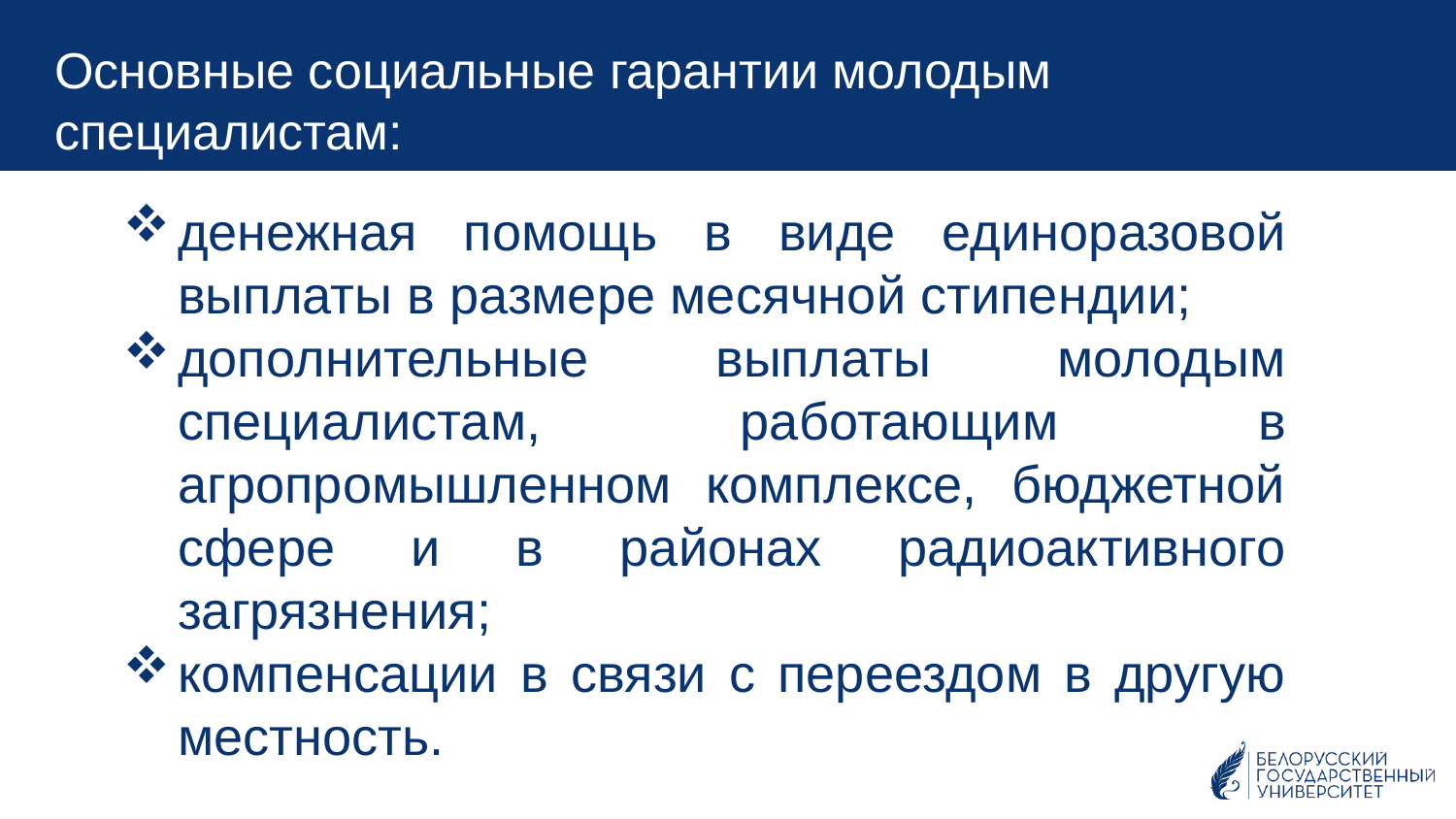

Основные социальные гарантии молодым специалистам:
денежная помощь в виде единоразовой выплаты в размере месячной стипендии;
дополнительные выплаты молодым специалистам, работающим в агропромышленном комплексе, бюджетной сфере и в районах радиоактивного загрязнения;
компенсации в связи с переездом в другую местность.